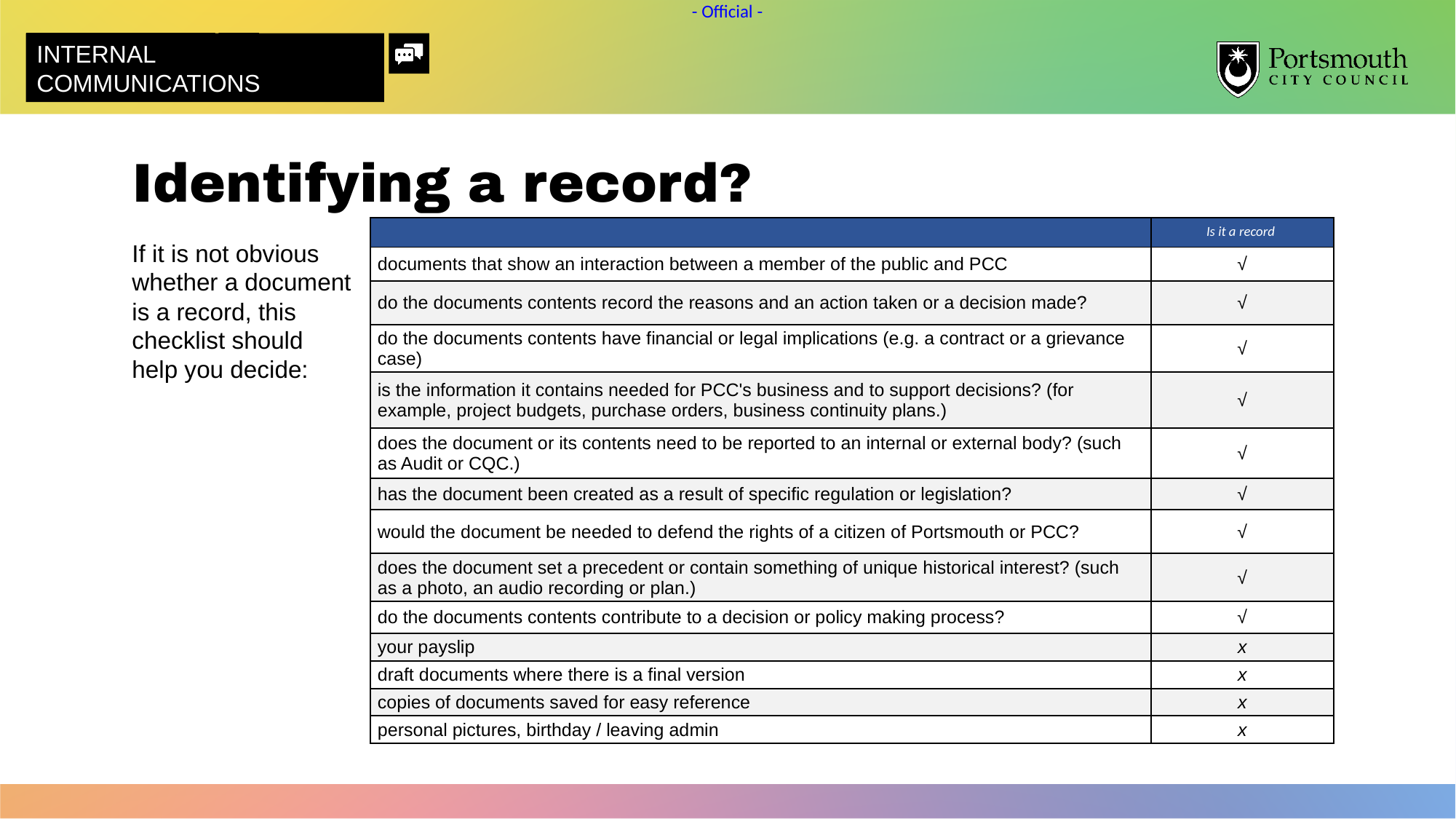

Identifying a record?

| ​ | Is it a record ​ |
| --- | --- |
| documents that show an interaction between a member of the public and PCC​ | √​ |
| do the documents contents record the reasons and an action taken or a decision made?​ | √​ |
| do the documents contents have financial or legal implications (e.g. a contract or a grievance case)​ | √​ |
| is the information it contains needed for PCC's business and to support decisions? (for example, project budgets, purchase orders, business continuity plans.)​ | √​ |
| does the document or its contents need to be reported to an internal or external body? (such as Audit or CQC.)​ | √​ |
| has the document been created as a result of specific regulation or legislation? ​ | √​ |
| would the document be needed to defend the rights of a citizen of Portsmouth or PCC?​ | √​ |
| does the document set a precedent or contain something of unique historical interest? (such as a photo, an audio recording or plan.)​ | √​ |
| do the documents contents contribute to a decision or policy making process? ​ | √​ |
| your payslip​ | x​ |
| draft documents where there is a final version​ | x​ |
| copies of documents saved for easy reference​ | x​ |
| personal pictures, birthday / leaving admin ​ | x​ |
If it is not obvious
whether a document
is a record, this
checklist should
help you decide: